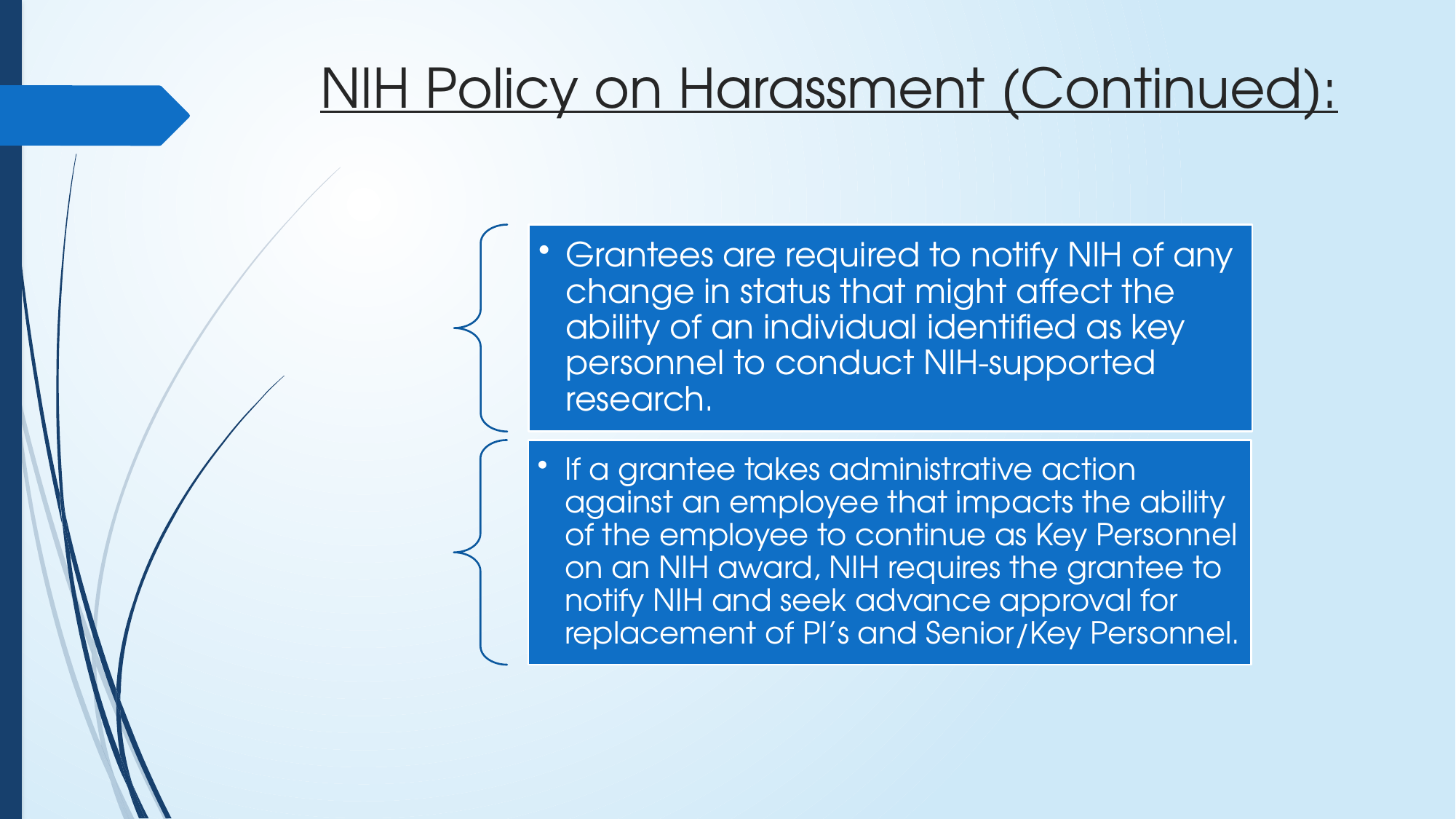

# NIH Policy on Harassment (Continued):

Grantees are required to notify NIH of any change in status that might affect the ability of an individual identified as key personnel to conduct NIH-supported research.

If a grantee takes administrative action against an employee that impacts the ability of the employee to continue as Key Personnel on an NIH award, NIH requires the grantee to notify NIH and seek advance approval for replacement of PI’s and Senior/Key Personnel.